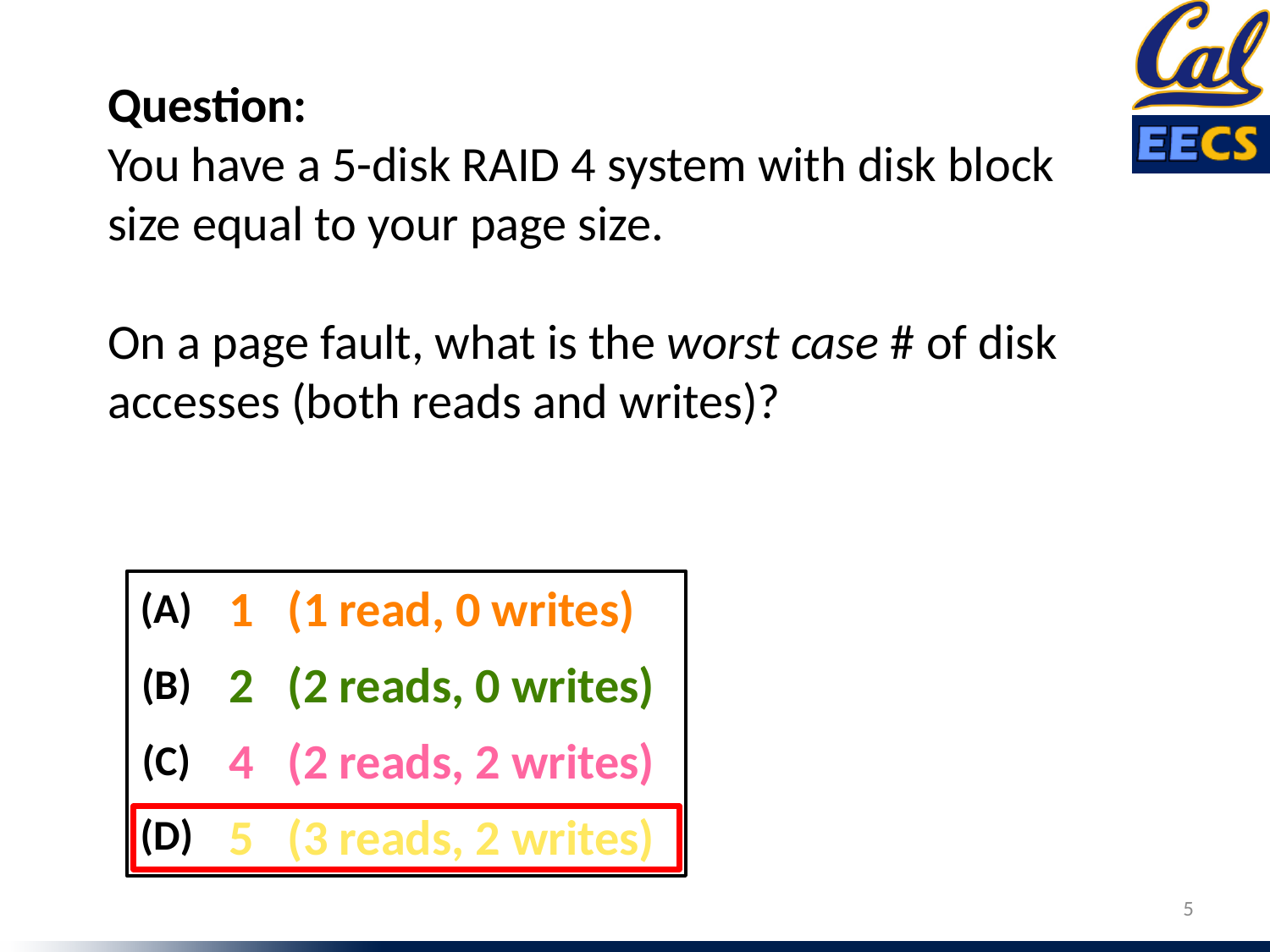

Question:
You have a 5-disk RAID 4 system with disk block size equal to your page size.

On a page fault, what is the worst case # of disk accesses (both reads and writes)?
1   (1 read, 0 writes)
(A)

2   (2 reads, 0 writes)
(B)
4   (2 reads, 2 writes)
(C)
5   (3 reads, 2 writes)
(D)

5